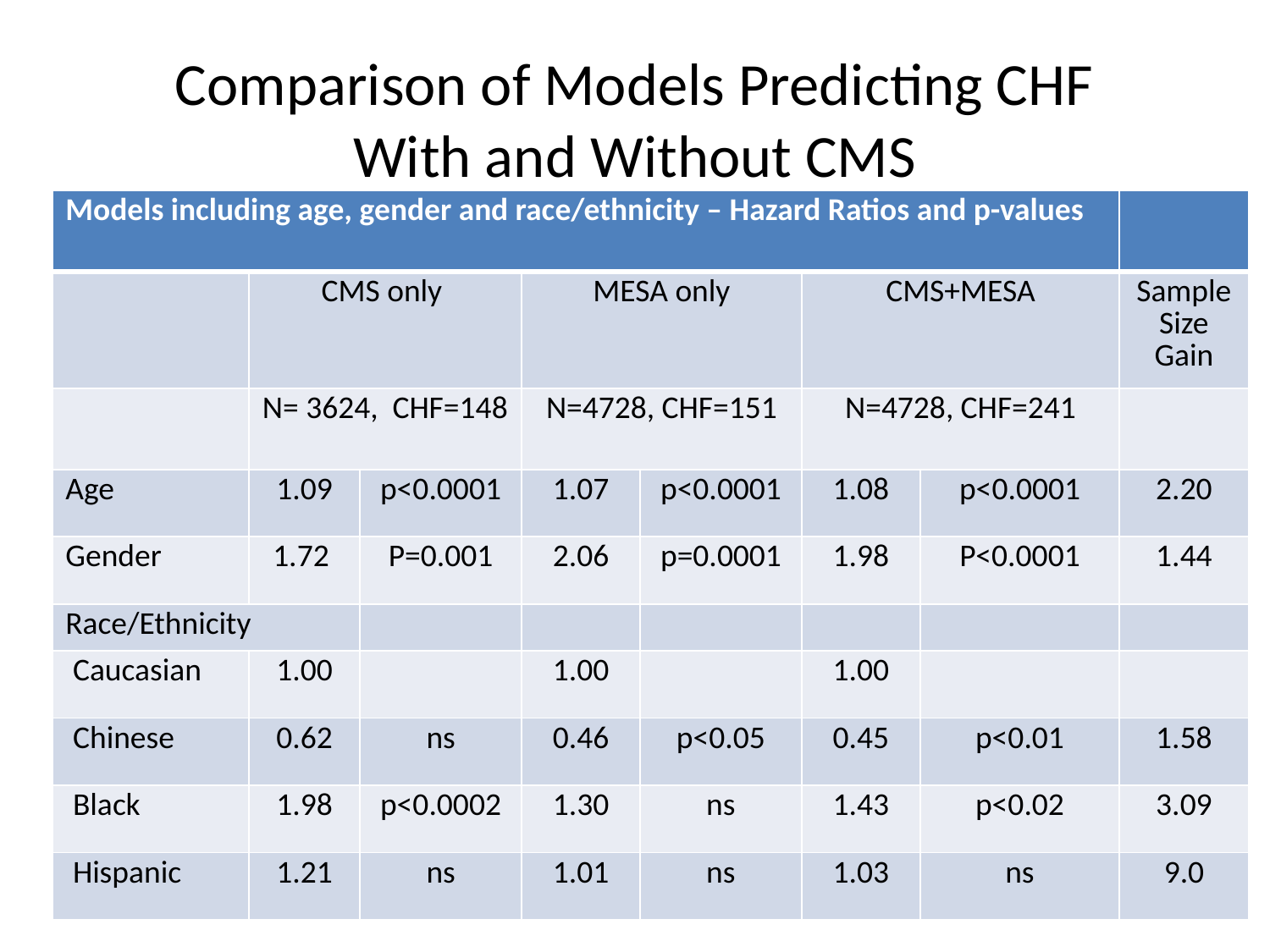

# Comparison of Models Predicting CHF With and Without CMS
| Models including age, gender and race/ethnicity – Hazard Ratios and p-values |  |  |  |  |  |  |  |
| --- | --- | --- | --- | --- | --- | --- | --- |
|  | CMS only |  | MESA only |  | CMS+MESA |  | Sample Size Gain |
|  | N= 3624, CHF=148 |  | N=4728, CHF=151 |  | N=4728, CHF=241 |  |  |
| Age | 1.09 | p<0.0001 | 1.07 | p<0.0001 | 1.08 | p<0.0001 | 2.20 |
| Gender | 1.72 | P=0.001 | 2.06 | p=0.0001 | 1.98 | P<0.0001 | 1.44 |
| Race/Ethnicity |  |  |  |  |  |  |  |
| Caucasian | 1.00 |  | 1.00 |  | 1.00 |  |  |
| Chinese | 0.62 | ns | 0.46 | p<0.05 | 0.45 | p<0.01 | 1.58 |
| Black | 1.98 | p<0.0002 | 1.30 | ns | 1.43 | p<0.02 | 3.09 |
| Hispanic | 1.21 | ns | 1.01 | ns | 1.03 | ns | 9.0 |